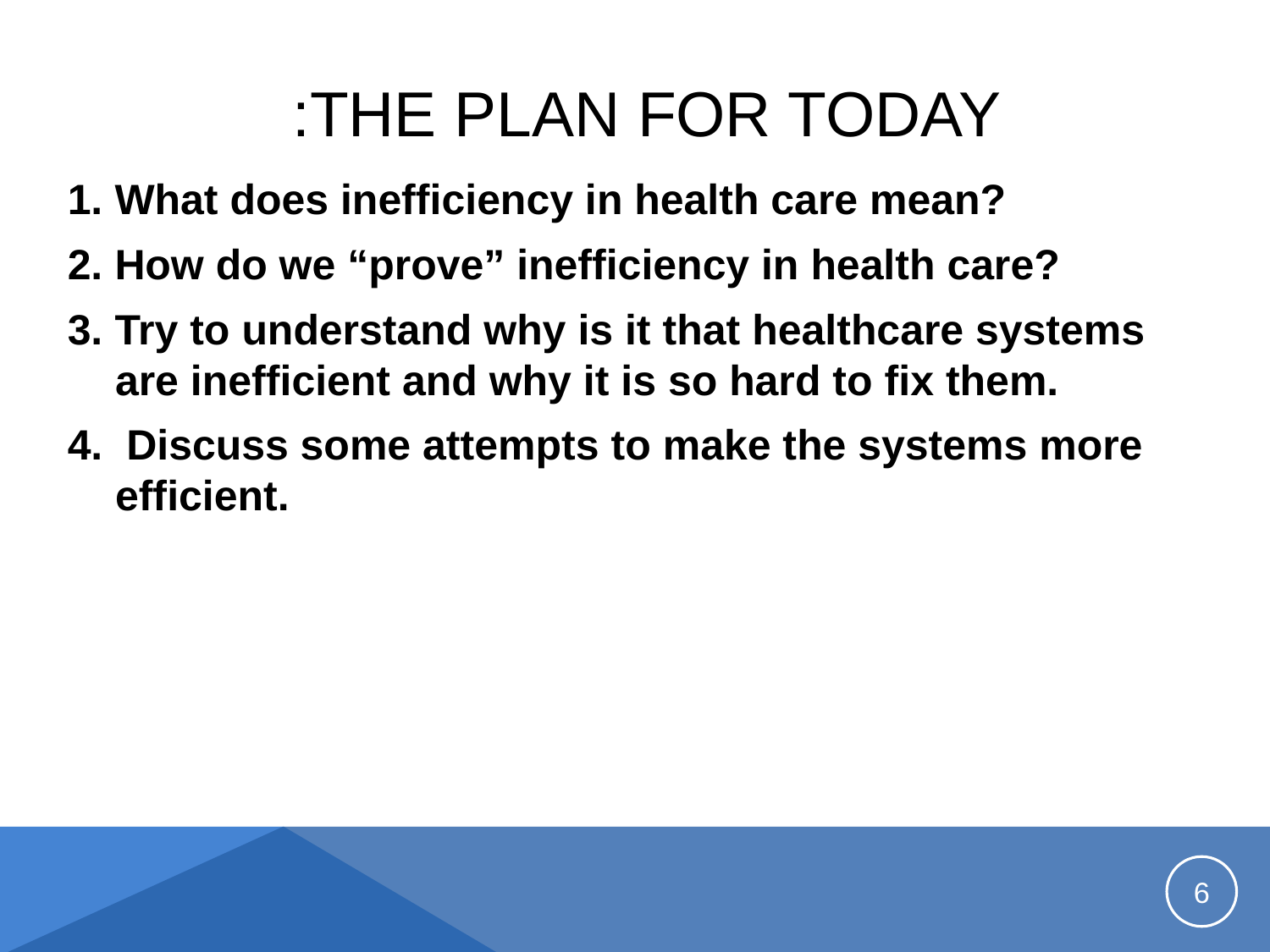

# The plan for today:
1. What does inefficiency in health care mean?
2. How do we “prove” inefficiency in health care?
3. Try to understand why is it that healthcare systems are inefficient and why it is so hard to fix them.
4.  Discuss some attempts to make the systems more efficient.
6